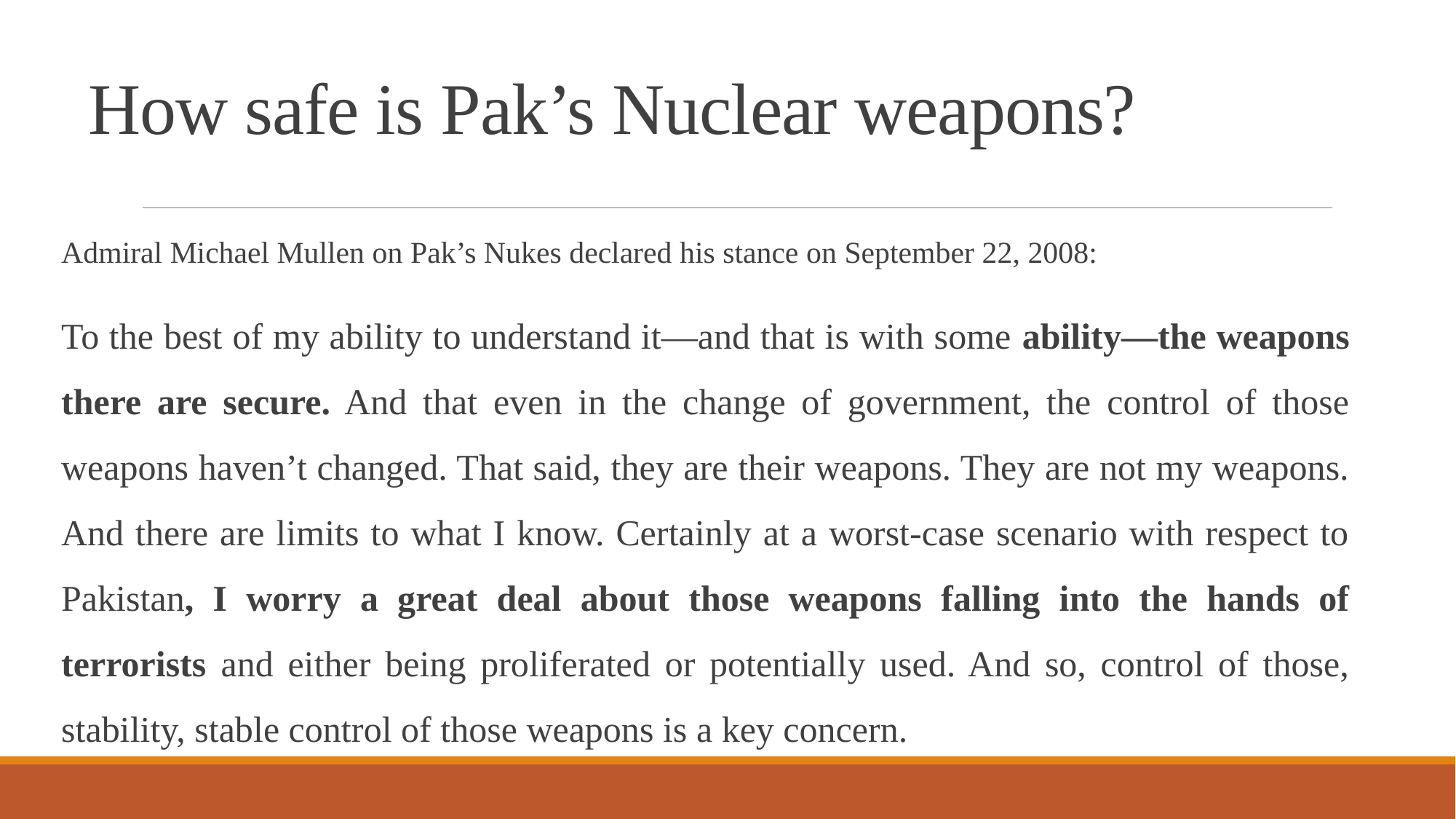

# How safe is Pak’s Nuclear weapons?
Admiral Michael Mullen on Pak’s Nukes declared his stance on September 22, 2008:
To the best of my ability to understand it—and that is with some ability—the weapons there are secure. And that even in the change of government, the control of those weapons haven’t changed. That said, they are their weapons. They are not my weapons. And there are limits to what I know. Certainly at a worst-case scenario with respect to Pakistan, I worry a great deal about those weapons falling into the hands of terrorists and either being proliferated or potentially used. And so, control of those, stability, stable control of those weapons is a key concern.